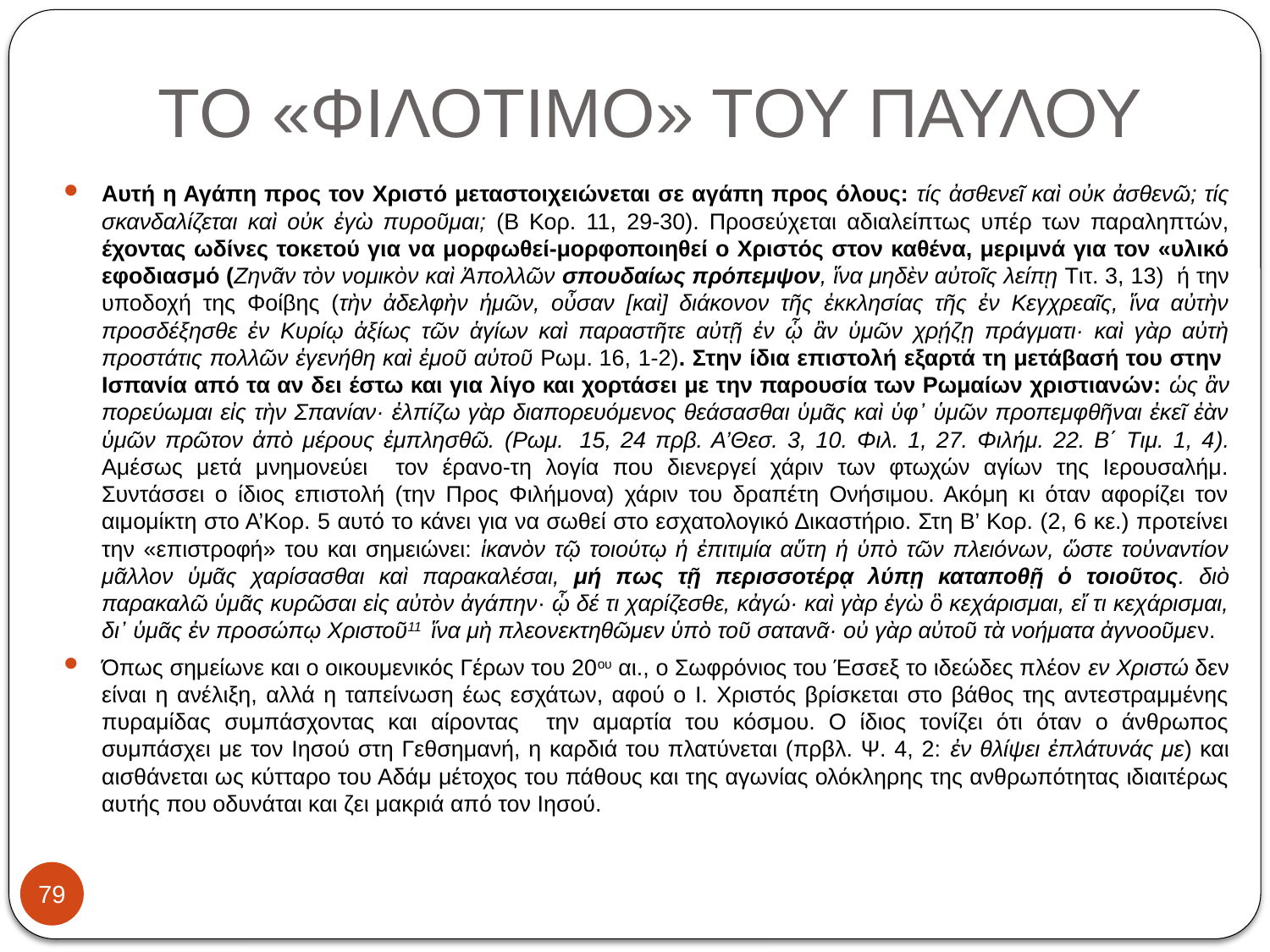

# ΤΟ «ΦΙΛΟΤΙΜΟ» ΤΟΥ ΠΑΥΛΟΥ
Αυτή η Αγάπη προς τον Χριστό μεταστοιχειώνεται σε αγάπη προς όλους: τίς ἀσθενεῖ καὶ οὐκ ἀσθενῶ; τίς σκανδαλίζεται καὶ οὐκ ἐγὼ πυροῦμαι; (Β Κορ. 11, 29-30). Προσεύχεται αδιαλείπτως υπέρ των παραληπτών, έχοντας ωδίνες τοκετού για να μορφωθεί-μορφοποιηθεί ο Χριστός στον καθένα, μεριμνά για τον «υλικό εφοδιασμό (Ζηνᾶν τὸν νομικὸν καὶ Ἀπολλῶν σπουδαίως πρόπεμψον, ἵνα μηδὲν αὐτοῖς λείπῃ Tιτ. 3, 13)  ή την υποδοχή της Φοίβης (τὴν ἀδελφὴν ἡμῶν, οὖσαν [καὶ] διάκονον τῆς ἐκκλησίας τῆς ἐν Κεγχρεαῖς, ἵνα αὐτὴν προσδέξησθε ἐν Κυρίῳ ἀξίως τῶν ἁγίων καὶ παραστῆτε αὐτῇ ἐν ᾧ ἂν ὑμῶν χρῄζῃ πράγματι· καὶ γὰρ αὐτὴ προστάτις πολλῶν ἐγενήθη καὶ ἐμοῦ αὐτοῦ Ρωμ. 16, 1-2). Στην ίδια επιστολή εξαρτά τη μετάβασή του στην  Ισπανία από τα αν δει έστω και για λίγο και χορτάσει με την παρουσία των Ρωμαίων χριστιανών: ὡς ἂν πορεύωμαι εἰς τὴν Σπανίαν· ἐλπίζω γὰρ διαπορευόμενος θεάσασθαι ὑμᾶς καὶ ὑφ᾽ ὑμῶν προπεμφθῆναι ἐκεῖ ἐὰν ὑμῶν πρῶτον ἀπὸ μέρους ἐμπλησθῶ. (Ρωμ.  15, 24 πρβ. Α’Θεσ. 3, 10. Φιλ. 1, 27. Φιλήμ. 22. Β΄ Τιμ. 1, 4). Αμέσως μετά μνημονεύει  τον έρανο-τη λογία που διενεργεί χάριν των φτωχών αγίων της Ιερουσαλήμ. Συντάσσει ο ίδιος επιστολή (την Προς Φιλήμονα) χάριν του δραπέτη Ονήσιμου. Ακόμη κι όταν αφορίζει τον αιμομίκτη στο Α’Κορ. 5 αυτό το κάνει για να σωθεί στο εσχατολογικό Δικαστήριο. Στη Β’ Κορ. (2, 6 κε.) προτείνει την «επιστροφή» του και σημειώνει: ἱκανὸν τῷ τοιούτῳ ἡ ἐπιτιμία αὕτη ἡ ὑπὸ τῶν πλειόνων, ὥστε τοὐναντίον μᾶλλον ὑμᾶς χαρίσασθαι καὶ παρακαλέσαι, μή πως τῇ περισσοτέρᾳ λύπῃ καταποθῇ ὁ τοιοῦτος. διὸ παρακαλῶ ὑμᾶς κυρῶσαι εἰς αὐτὸν ἀγάπην· ᾧ δέ τι χαρίζεσθε, κἀγώ· καὶ γὰρ ἐγὼ ὃ κεχάρισμαι, εἴ τι κεχάρισμαι, δι᾽ ὑμᾶς ἐν προσώπῳ Χριστοῦ11  ἵνα μὴ πλεονεκτηθῶμεν ὑπὸ τοῦ σατανᾶ· οὐ γὰρ αὐτοῦ τὰ νοήματα ἀγνοοῦμεν.
Όπως σημείωνε και ο οικουμενικός Γέρων του 20ου αι., ο Σωφρόνιος του Έσσεξ το ιδεώδες πλέον εν Χριστώ δεν είναι η ανέλιξη, αλλά η ταπείνωση έως εσχάτων, αφού ο Ι. Χριστός βρίσκεται στο βάθος της αντεστραμμένης πυραμίδας συμπάσχοντας και αίροντας  την αμαρτία του κόσμου. Ο ίδιος τονίζει ότι όταν ο άνθρωπος συμπάσχει με τον Ιησού στη Γεθσημανή, η καρδιά του πλατύνεται (πρβλ. Ψ. 4, 2: ἐν θλίψει ἐπλάτυνάς με) και αισθάνεται ως κύτταρο του Αδάμ μέτοχος του πάθους και της αγωνίας ολόκληρης της ανθρωπότητας ιδιαιτέρως αυτής που οδυνάται και ζει μακριά από τον Ιησού.

79